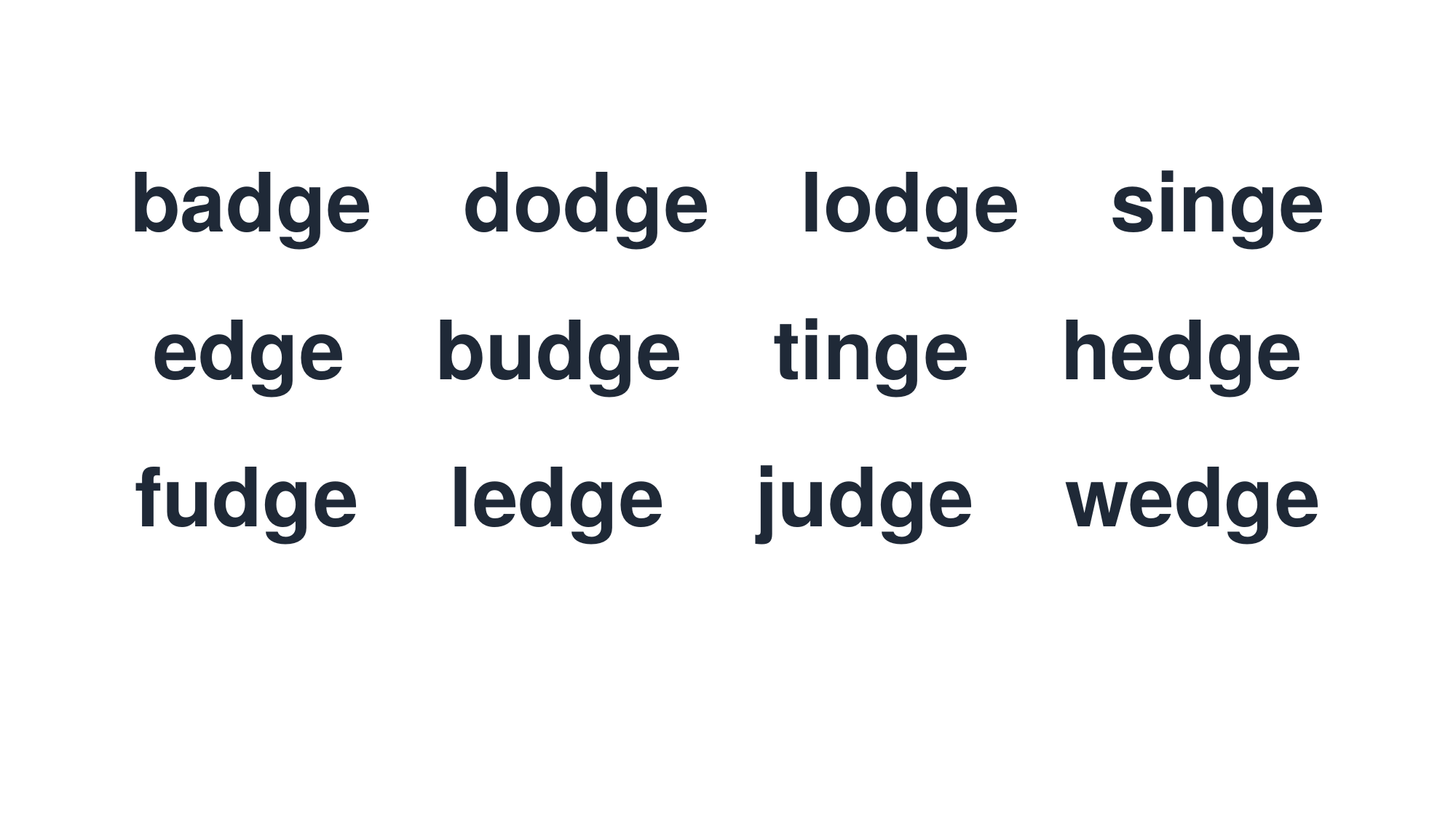

badge    dodge    lodge    singe
edge    budge    tinge    hedge
fudge    ledge    judge    wedge